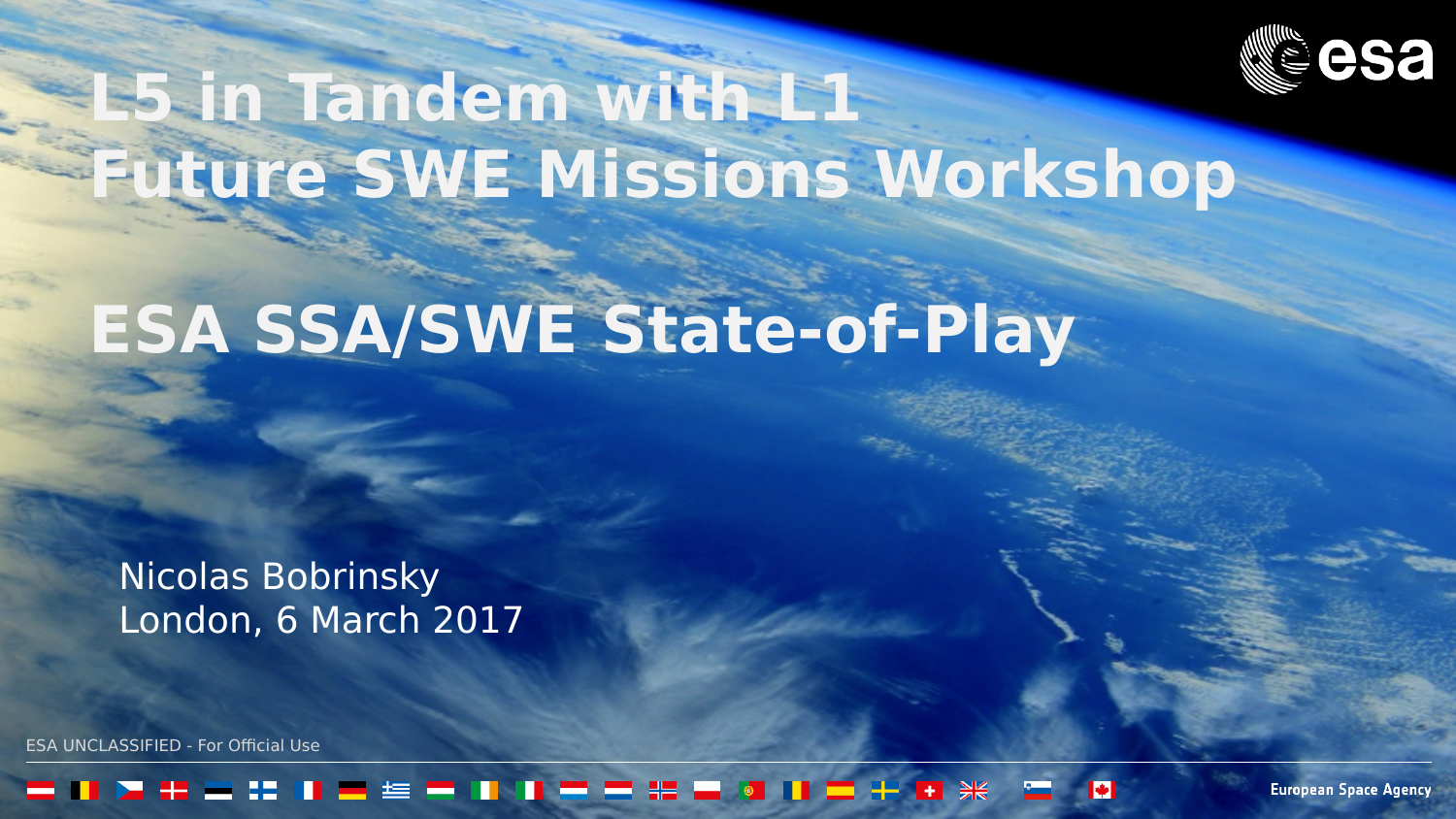

L5 in Tandem with L1
Future SWE Missions Workshop

ESA SSA/SWE State-of-Play

Nicolas Bobrinsky
London, 6 March 2017